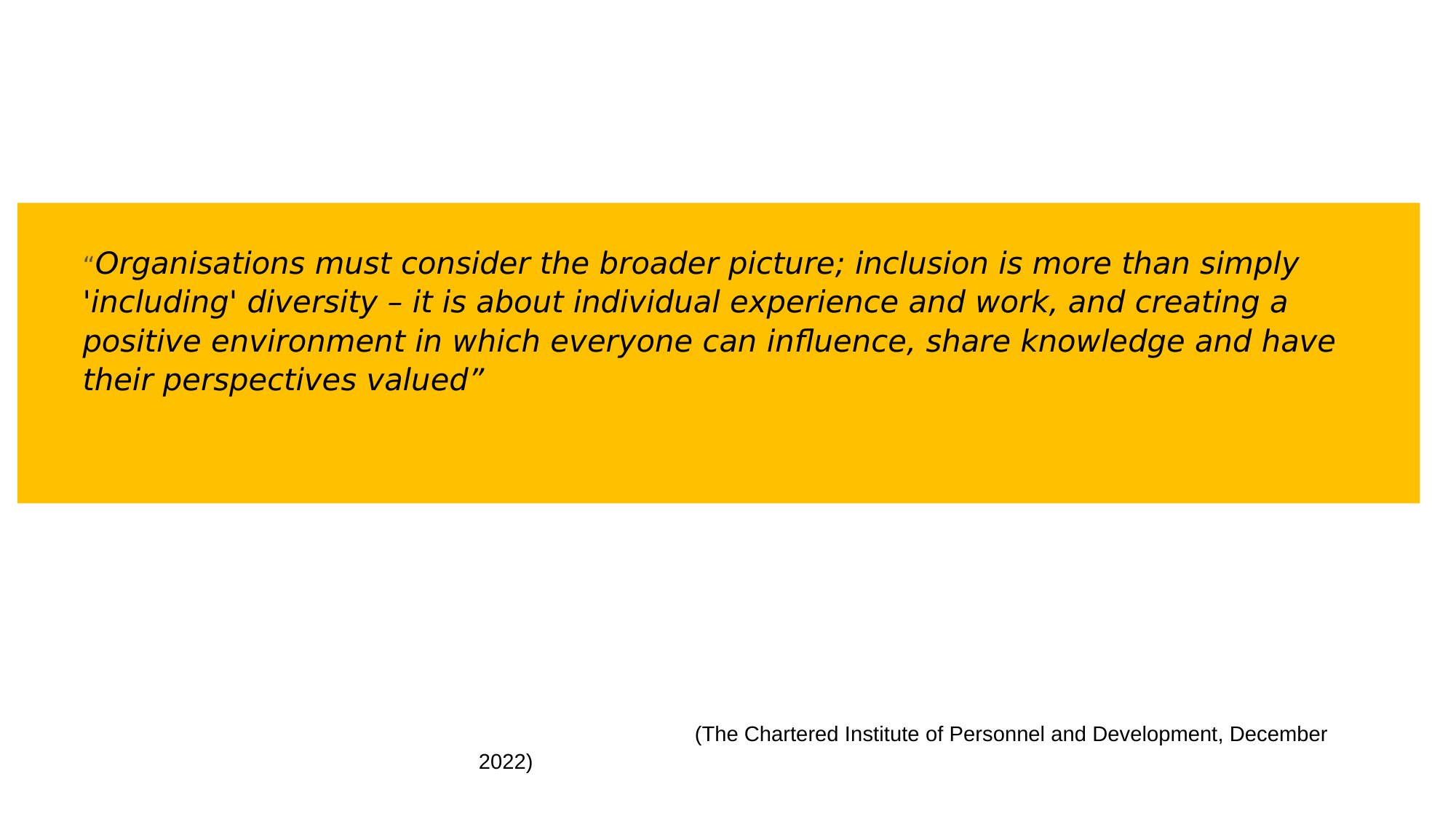

“Organisations must consider the broader picture; inclusion is more than simply 'including' diversity – it is about individual experience and work, and creating a positive environment in which everyone can influence, share knowledge and have their perspectives valued”

                                    (The Chartered Institute of Personnel and Development, December 2022)